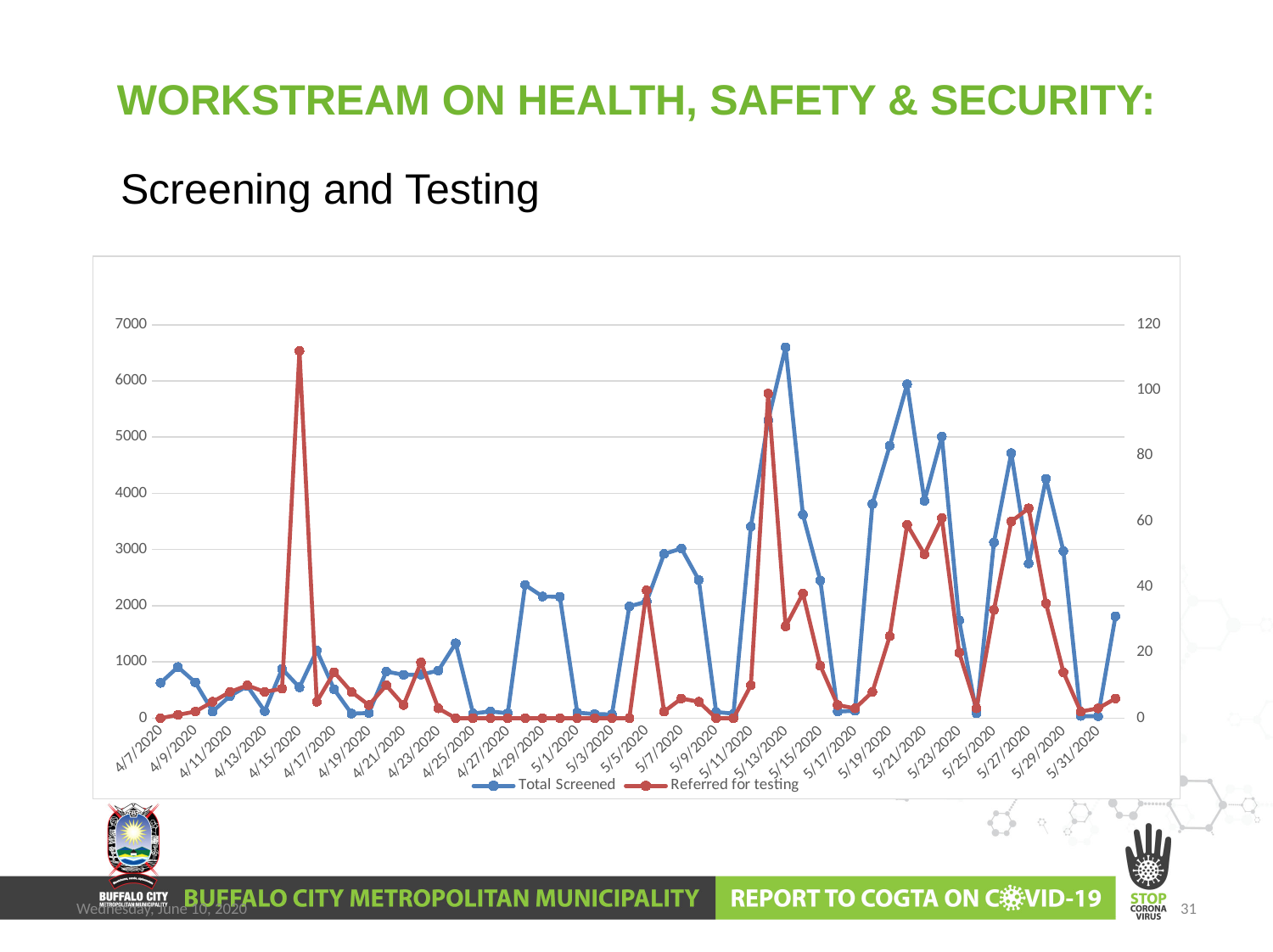

# WORKSTREAM ON HEALTH, SAFETY & SECURITY:

Screening and Testing

### Chart

| Category | Total Screened | Referred for testing |
|---|---|---|
| 43928 | 628.0 | 0.0 |
| 43929 | 910.0 | 1.0 |
| 43930 | 637.0 | 2.0 |
| 43931 | 119.0 | 5.0 |
| 43932 | 394.0 | 8.0 |
| 43933 | 571.0 | 10.0 |
| 43934 | 124.0 | 8.0 |
| 43935 | 876.0 | 9.0 |
| 43936 | 549.0 | 112.0 |
| 43937 | 1203.0 | 5.0 |
| 43938 | 511.0 | 14.0 |
| 43939 | 81.0 | 8.0 |
| 43940 | 91.0 | 4.0 |
| 43941 | 829.0 | 10.0 |
| 43942 | 771.0 | 4.0 |
| 43943 | 774.0 | 17.0 |
| 43944 | 846.0 | 3.0 |
| 43945 | 1333.0 | 0.0 |
| 43946 | 83.0 | 0.0 |
| 43947 | 120.0 | 0.0 |
| 43948 | 87.0 | 0.0 |
| 43949 | 2372.0 | 0.0 |
| 43950 | 2164.0 | 0.0 |
| 43951 | 2160.0 | 0.0 |
| 43952 | 98.0 | 0.0 |
| 43953 | 73.0 | 0.0 |
| 43954 | 66.0 | 0.0 |
| 43955 | 1989.0 | 0.0 |
| 43956 | 2075.0 | 39.0 |
| 43957 | 2922.0 | 2.0 |
| 43958 | 3018.0 | 6.0 |
| 43959 | 2459.0 | 5.0 |
| 43960 | 110.0 | 0.0 |
| 43961 | 80.0 | 0.0 |
| 43962 | 3408.0 | 10.0 |
| 43963 | 5300.0 | 99.0 |
| 43964 | 6599.0 | 28.0 |
| 43965 | 3618.0 | 38.0 |
| 43966 | 2449.0 | 16.0 |
| 43967 | 116.0 | 4.0 |
| 43968 | 132.0 | 3.0 |
| 43969 | 3811.0 | 8.0 |
| 43970 | 4845.0 | 25.0 |
| 43971 | 5940.0 | 59.0 |
| 43972 | 3868.0 | 50.0 |
| 43973 | 5009.0 | 61.0 |
| 43974 | 1741.0 | 20.0 |
| 43975 | 86.0 | 3.0 |
| 43976 | 3126.0 | 33.0 |
| 43977 | 4714.0 | 60.0 |
| 43978 | 2751.0 | 64.0 |
| 43979 | 4258.0 | 35.0 |
| 43980 | 2974.0 | 14.0 |
| 43981 | 39.0 | 2.0 |
| 43982 | 34.0 | 3.0 |
| 43983 | 1814.0 | 6.0 |
Wednesday, June 10, 2020
31